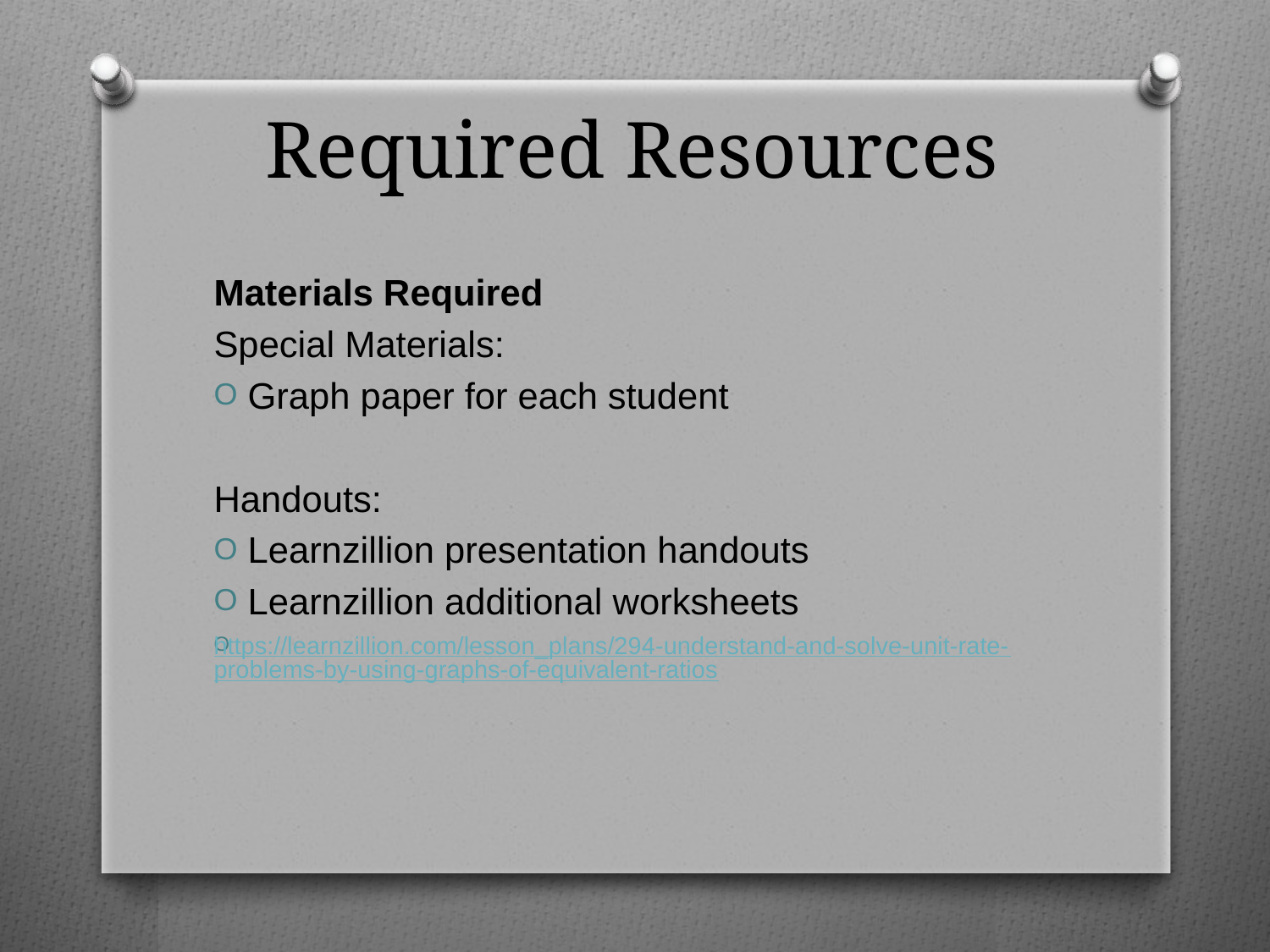

# Required Resources

Materials Required
Special Materials:
Graph paper for each student

Handouts:
Learnzillion presentation handouts
Learnzillion additional worksheets
https://learnzillion.com/lesson_plans/294-understand-and-solve-unit-rate-problems-by-using-graphs-of-equivalent-ratios